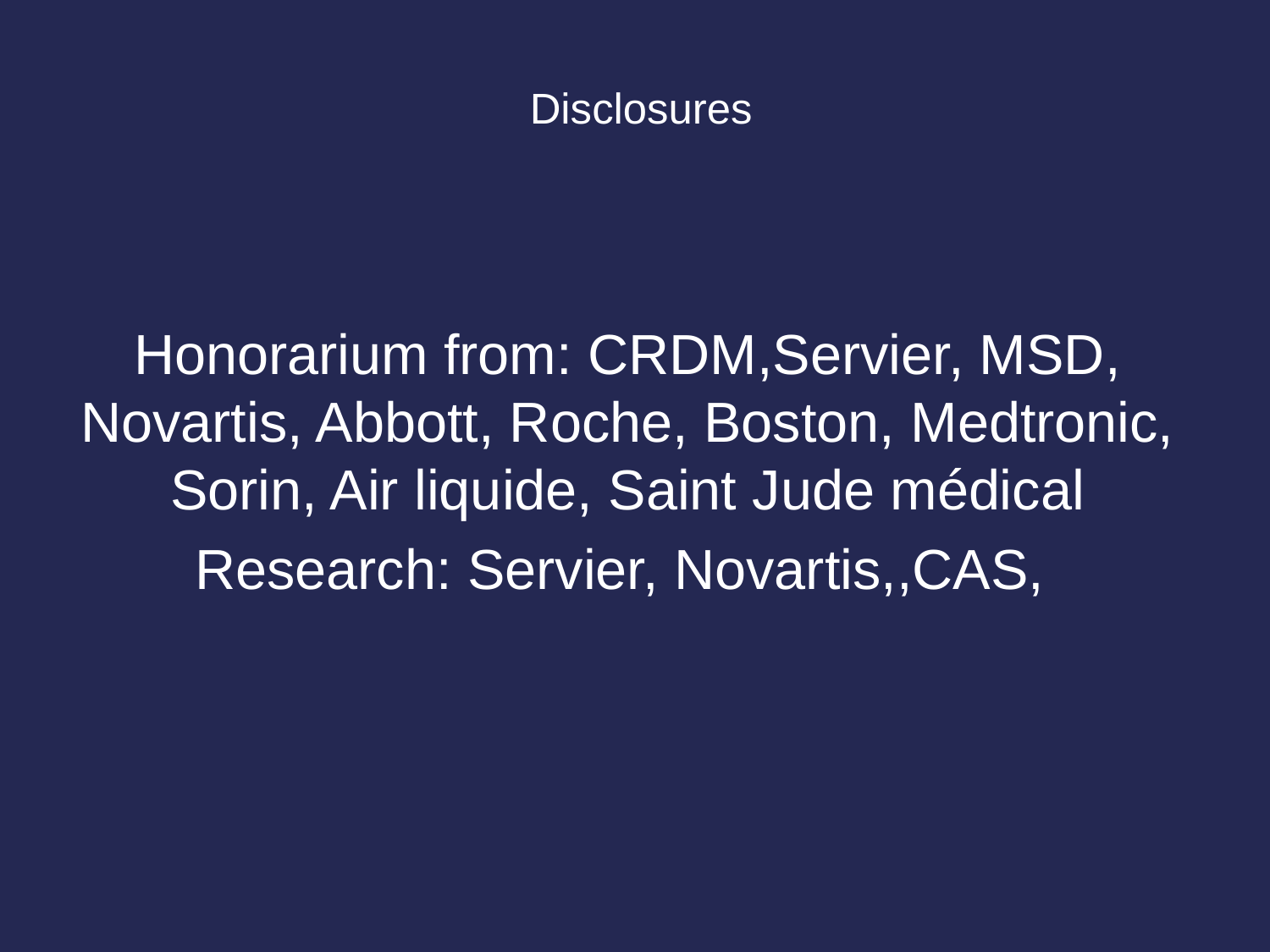

# Disclosures
Honorarium from: CRDM,Servier, MSD, Novartis, Abbott, Roche, Boston, Medtronic, Sorin, Air liquide, Saint Jude médical
Research: Servier, Novartis,,CAS,